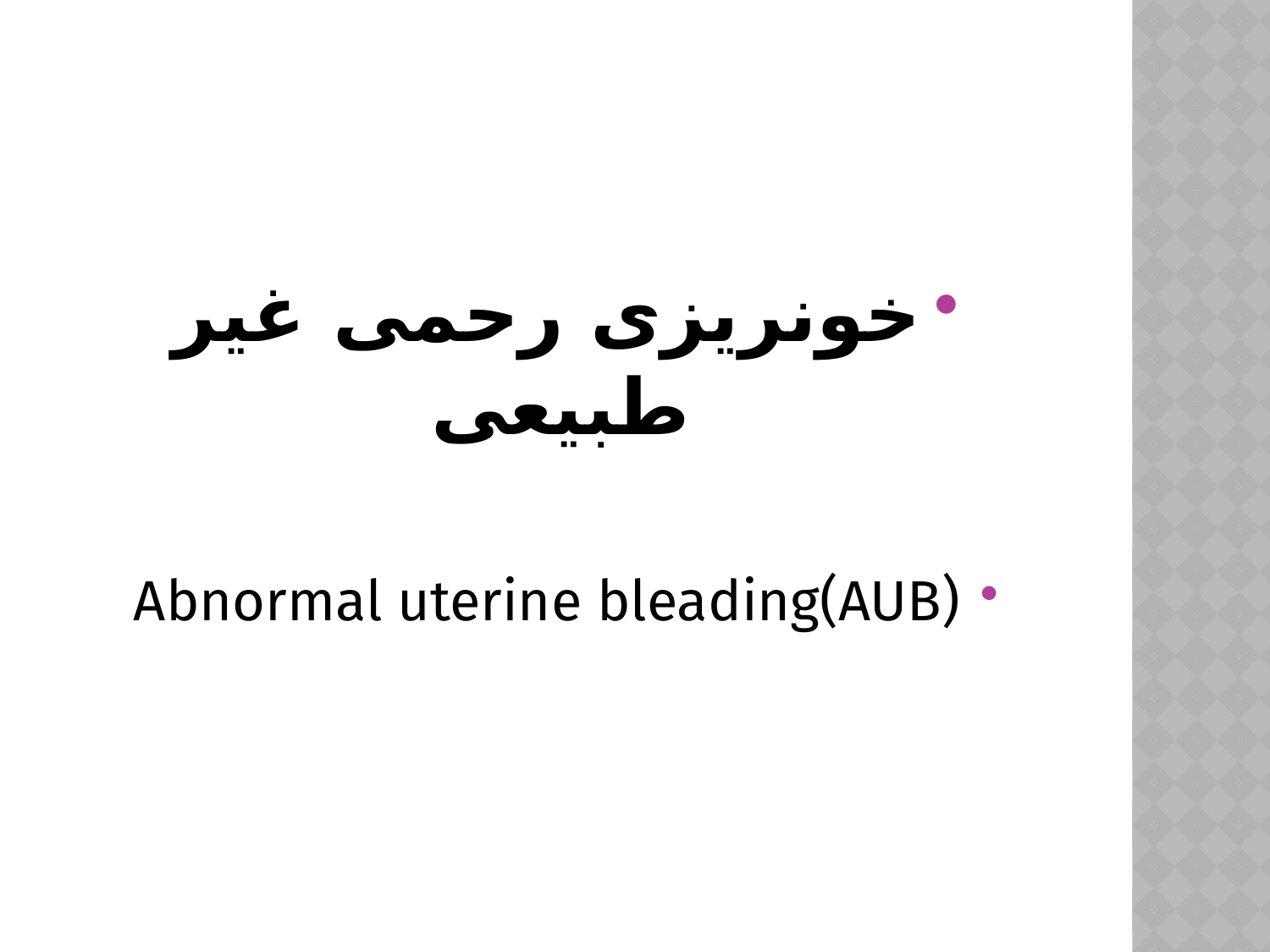

خونریزی رحمی غیر طبیعی

Abnormal uterine bleading(AUB)